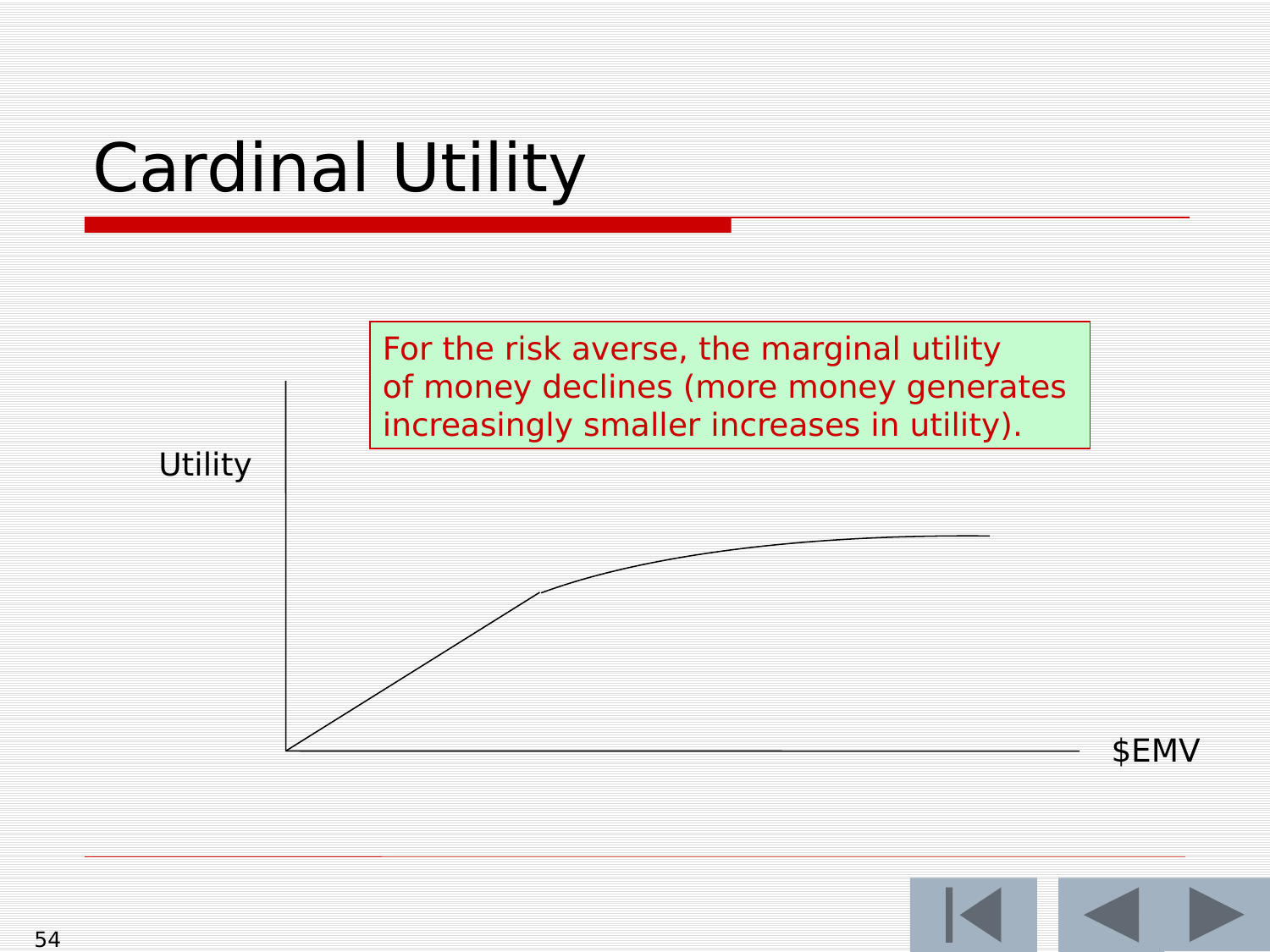

# Cardinal Utility

For the risk averse, the marginal utility
of money declines (more money generates
increasingly smaller increases in utility).

Utility

$EMV

54